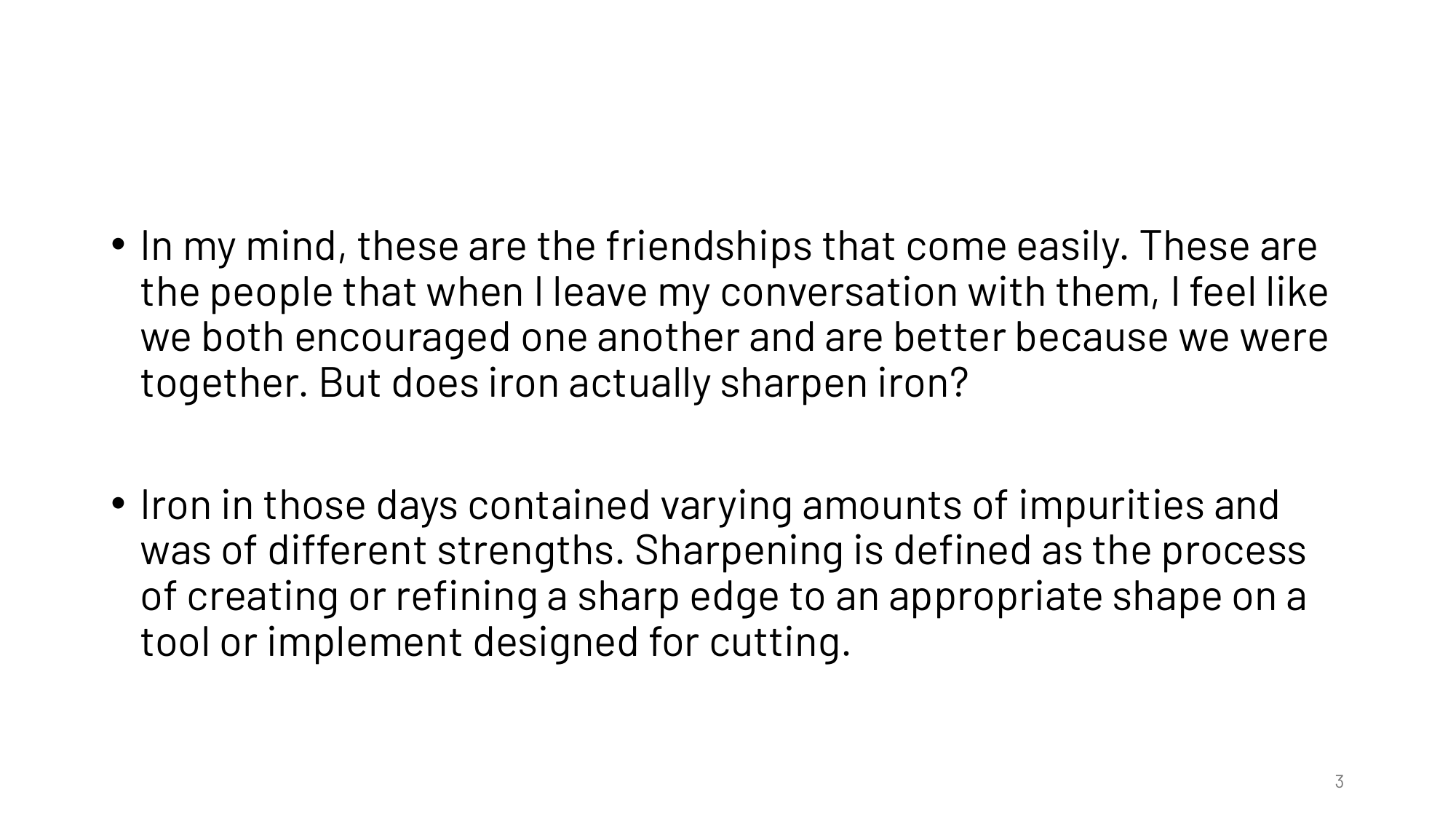

#
In my mind, these are the friendships that come easily. These are the people that when I leave my conversation with them, I feel like we both encouraged one another and are better because we were together. But does iron actually sharpen iron?

Iron in those days contained varying amounts of impurities and was of different strengths. Sharpening is defined as the process of creating or refining a sharp edge to an appropriate shape on a tool or implement designed for cutting.
3